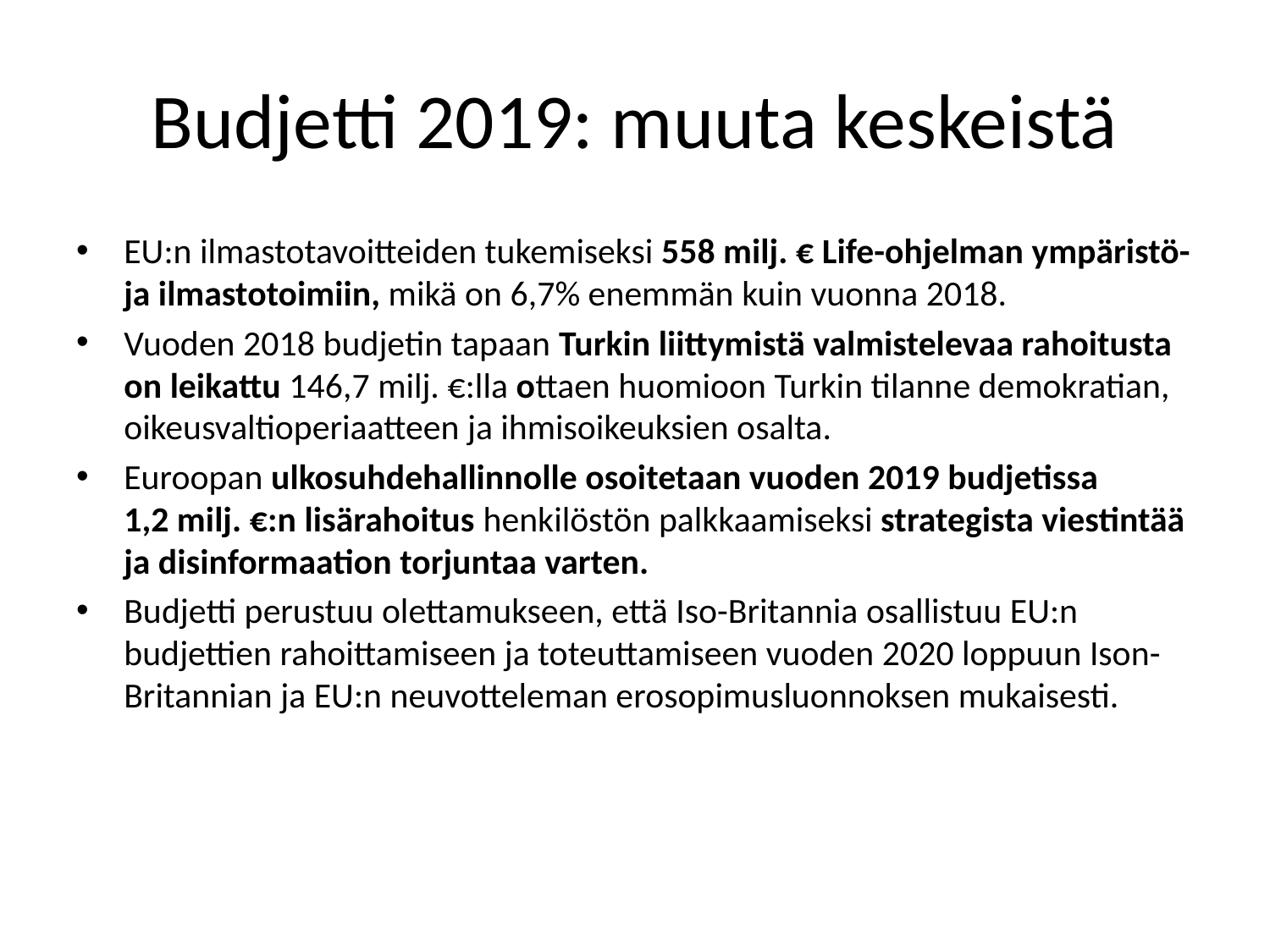

# Budjetti 2019: muuta keskeistä
EU:n ilmastotavoitteiden tukemiseksi 558 milj. € Life-ohjelman ympäristö- ja ilmastotoimiin, mikä on 6,7% enemmän kuin vuonna 2018.
Vuoden 2018 budjetin tapaan Turkin liittymistä valmistelevaa rahoitusta on leikattu 146,7 milj. €:lla ottaen huomioon Turkin tilanne demokratian, oikeusvaltioperiaatteen ja ihmisoikeuksien osalta.
Euroopan ulkosuhdehallinnolle osoitetaan vuoden 2019 budjetissa 1,2 milj. €:n lisärahoitus henkilöstön palkkaamiseksi strategista viestintää ja disinformaation torjuntaa varten.
Budjetti perustuu olettamukseen, että Iso-Britannia osallistuu EU:n budjettien rahoittamiseen ja toteuttamiseen vuoden 2020 loppuun Ison-Britannian ja EU:n neuvotteleman erosopimusluonnoksen mukaisesti.